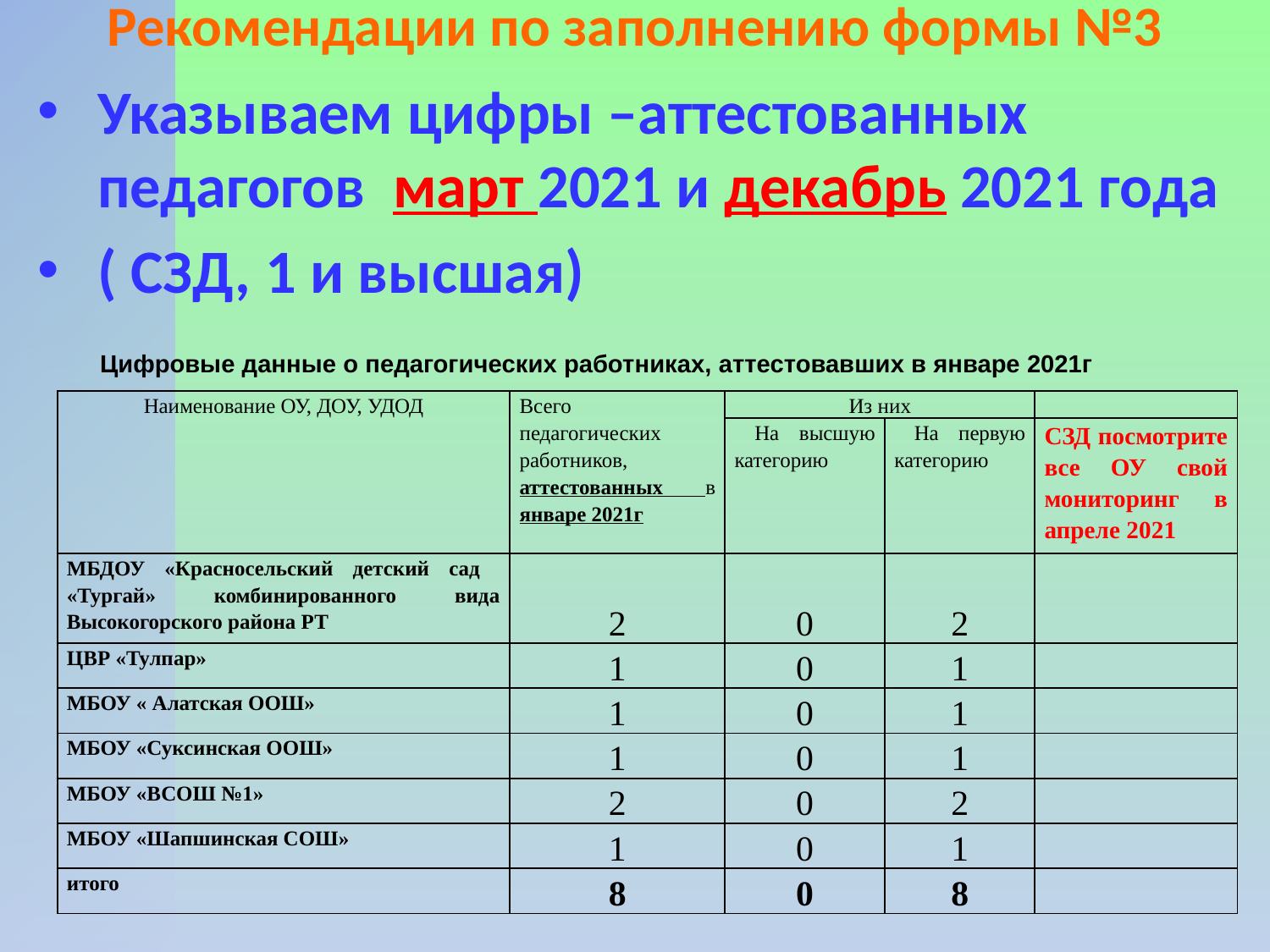

# Рекомендации по заполнению формы №3
Указываем цифры –аттестованных педагогов  март 2021 и декабрь 2021 года
( СЗД, 1 и высшая)

Цифровые данные о педагогических работниках, аттестовавших в январе 2021г

| Наименование ОУ, ДОУ, УДОД | Всего педагогических работников, аттестованных в январе 2021г | Из них |  |  |
| --- | --- | --- | --- | --- |
|  |  | На высшую категорию | На первую категорию | СЗД посмотрите все ОУ свой мониторинг в апреле 2021 |
| МБДОУ «Красносельский детский сад «Тургай» комбинированного вида Высокогорского района РТ | 2 | 0 | 2 |  |
| ЦВР «Тулпар» | 1 | 0 | 1 |  |
| МБОУ « Алатская ООШ» | 1 | 0 | 1 |  |
| МБОУ «Суксинская ООШ» | 1 | 0 | 1 |  |
| МБОУ «ВСОШ №1» | 2 | 0 | 2 |  |
| МБОУ «Шапшинская СОШ» | 1 | 0 | 1 |  |
| итого | 8 | 0 | 8 |  |